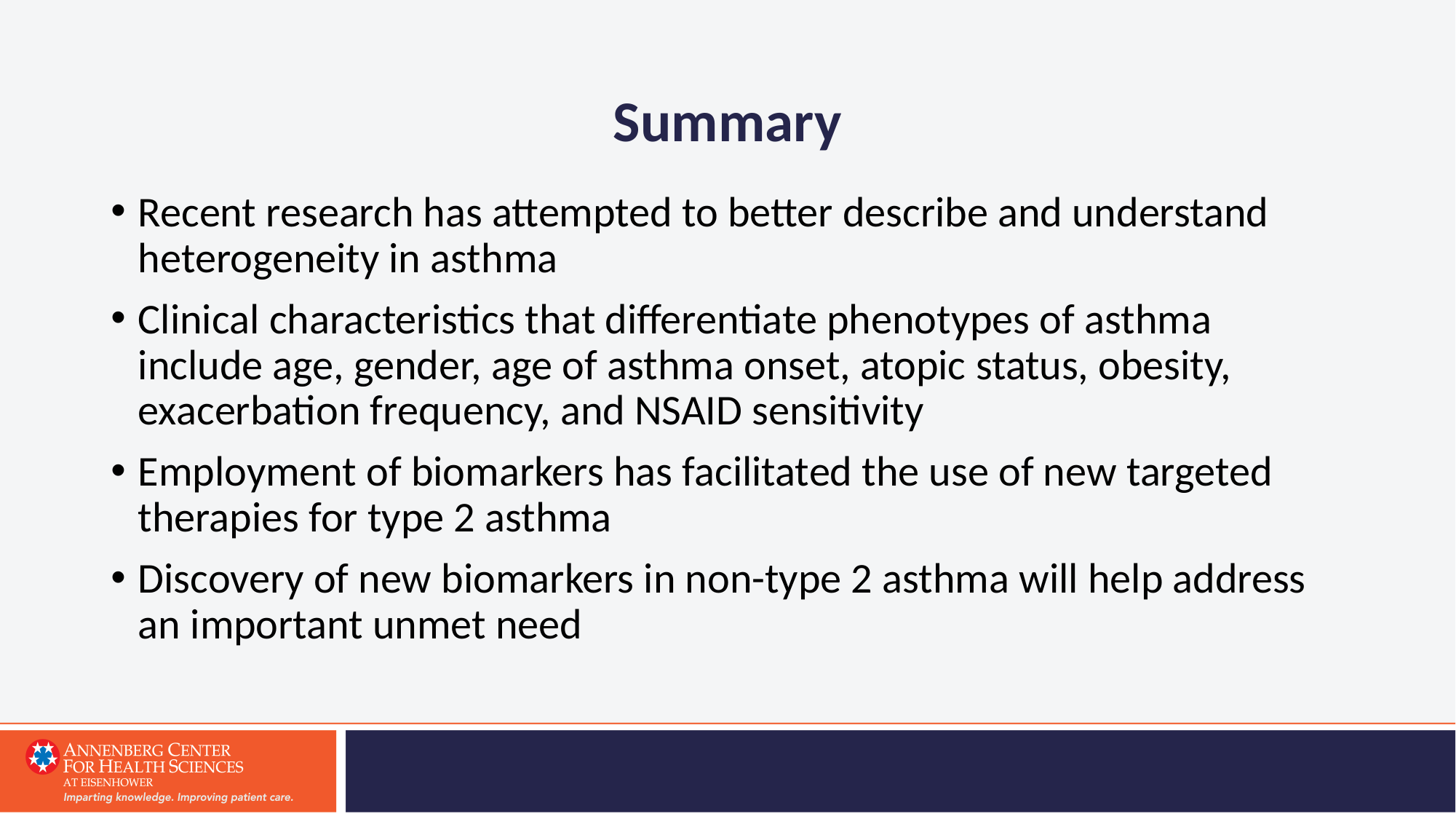

# Summary
Recent research has attempted to better describe and understand heterogeneity in asthma
Clinical characteristics that differentiate phenotypes of asthma include age, gender, age of asthma onset, atopic status, obesity, exacerbation frequency, and NSAID sensitivity
Employment of biomarkers has facilitated the use of new targeted therapies for type 2 asthma
Discovery of new biomarkers in non-type 2 asthma will help address an important unmet need